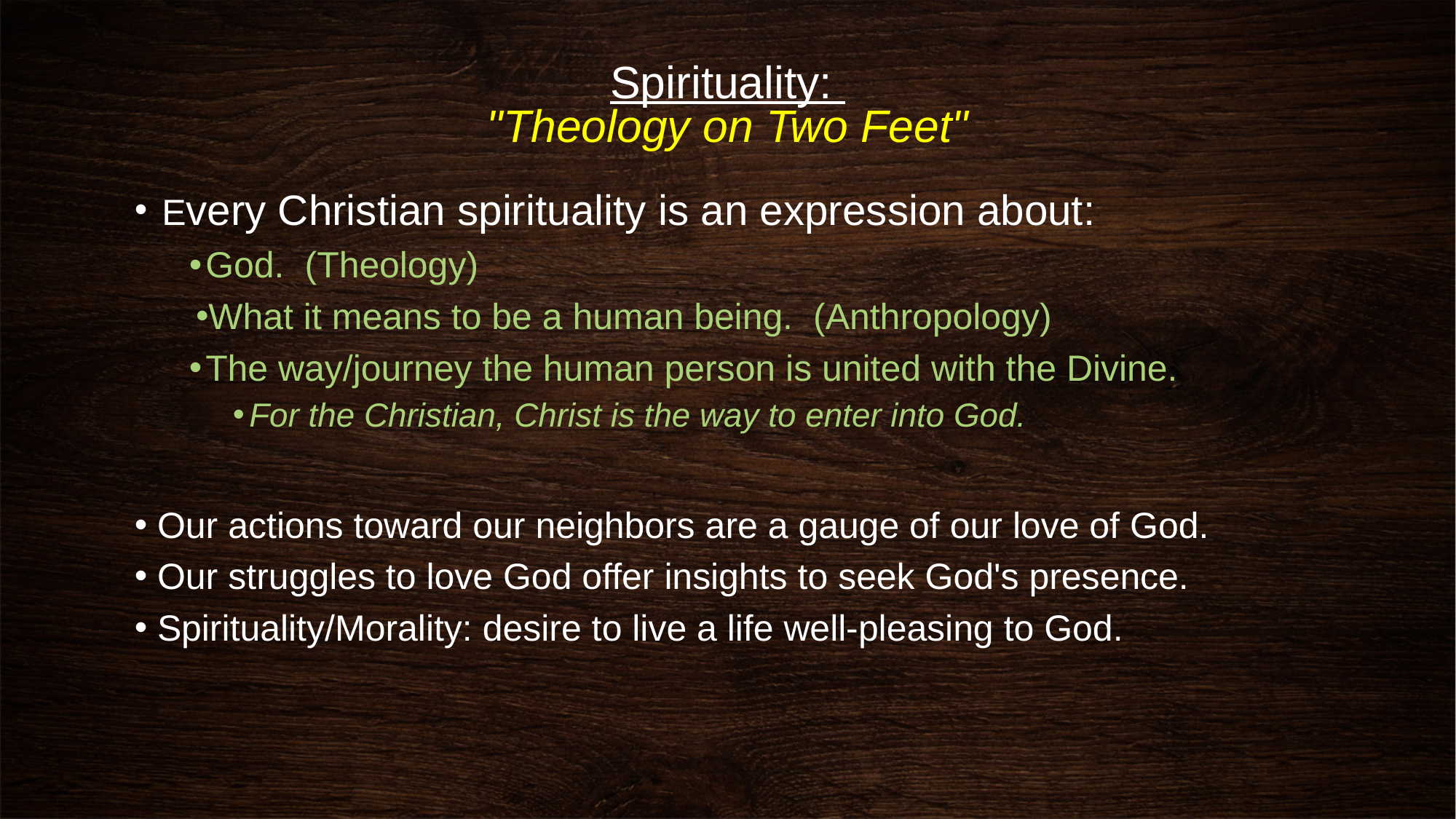

# Spirituality: "Theology on Two Feet"
Every Christian spirituality is an expression about:
God.  (Theology)
What it means to be a human being.  (Anthropology)
The way/journey the human person is united with the Divine.
For the Christian, Christ is the way to enter into God.

 Our actions toward our neighbors are a gauge of our love of God.
 Our struggles to love God offer insights to seek God's presence.
 Spirituality/Morality: desire to live a life well-pleasing to God.